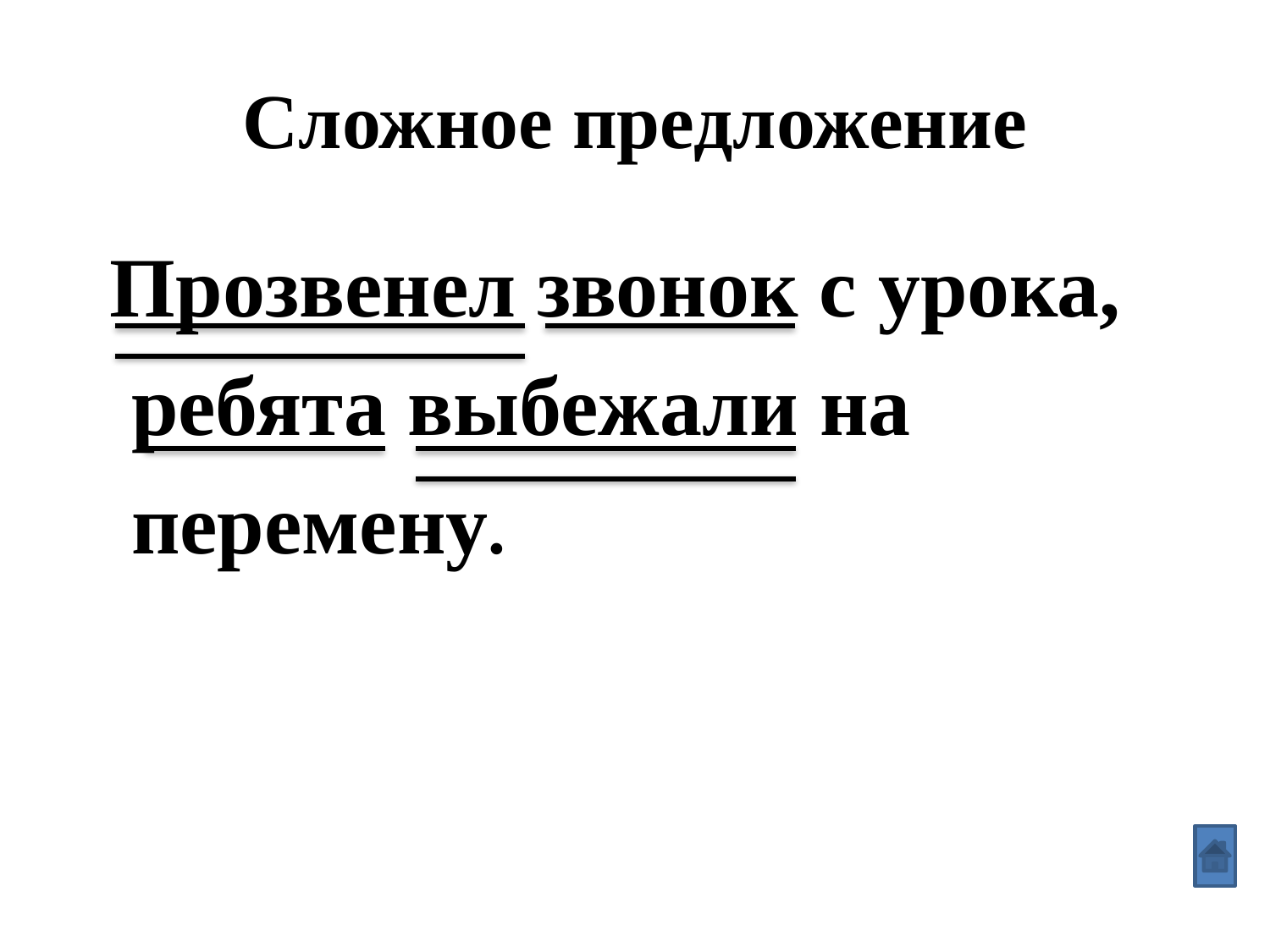

# Сложное предложение
  Прозвенел звонок с урока,
   ребята выбежали на
   перемену.